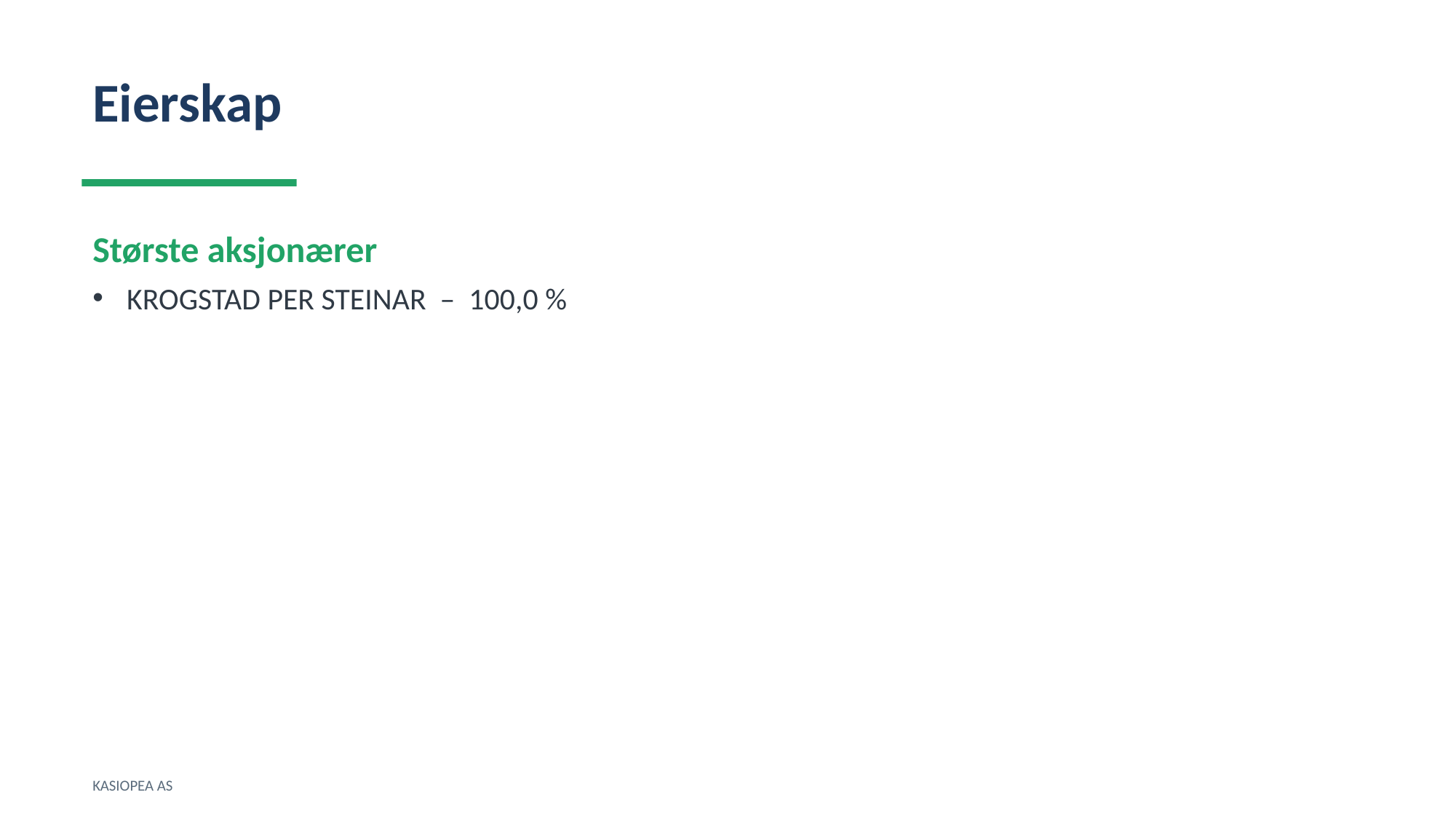

Eierskap

Største aksjonærer
KROGSTAD PER STEINAR  –  100,0 %
KASIOPEA AS